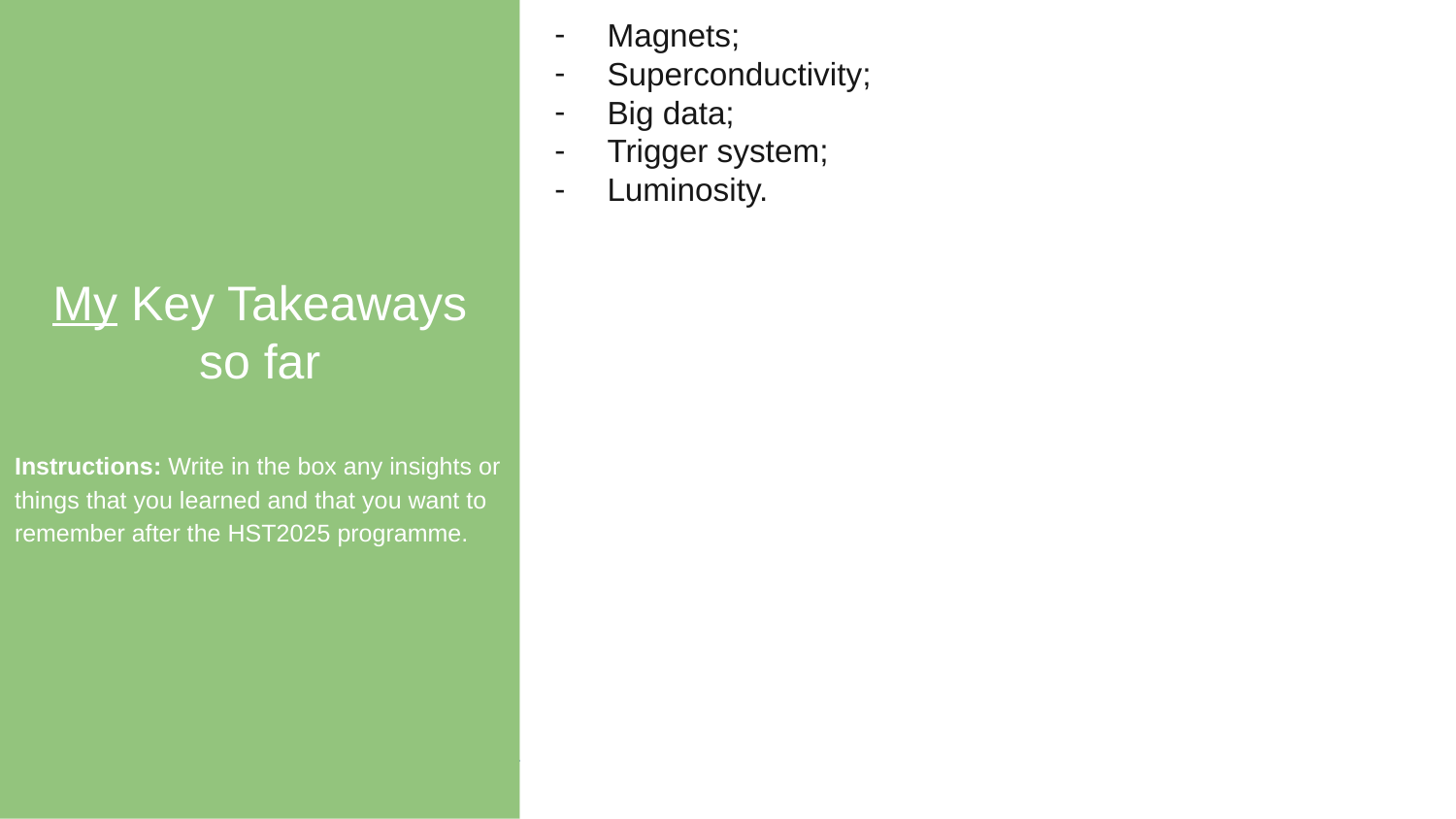

My Key Takeaways so far

Instructions: Write in the box any insights or things that you learned and that you want to remember after the HST2025 programme.
Magnets;
Superconductivity;
Big data;
Trigger system;
Luminosity.